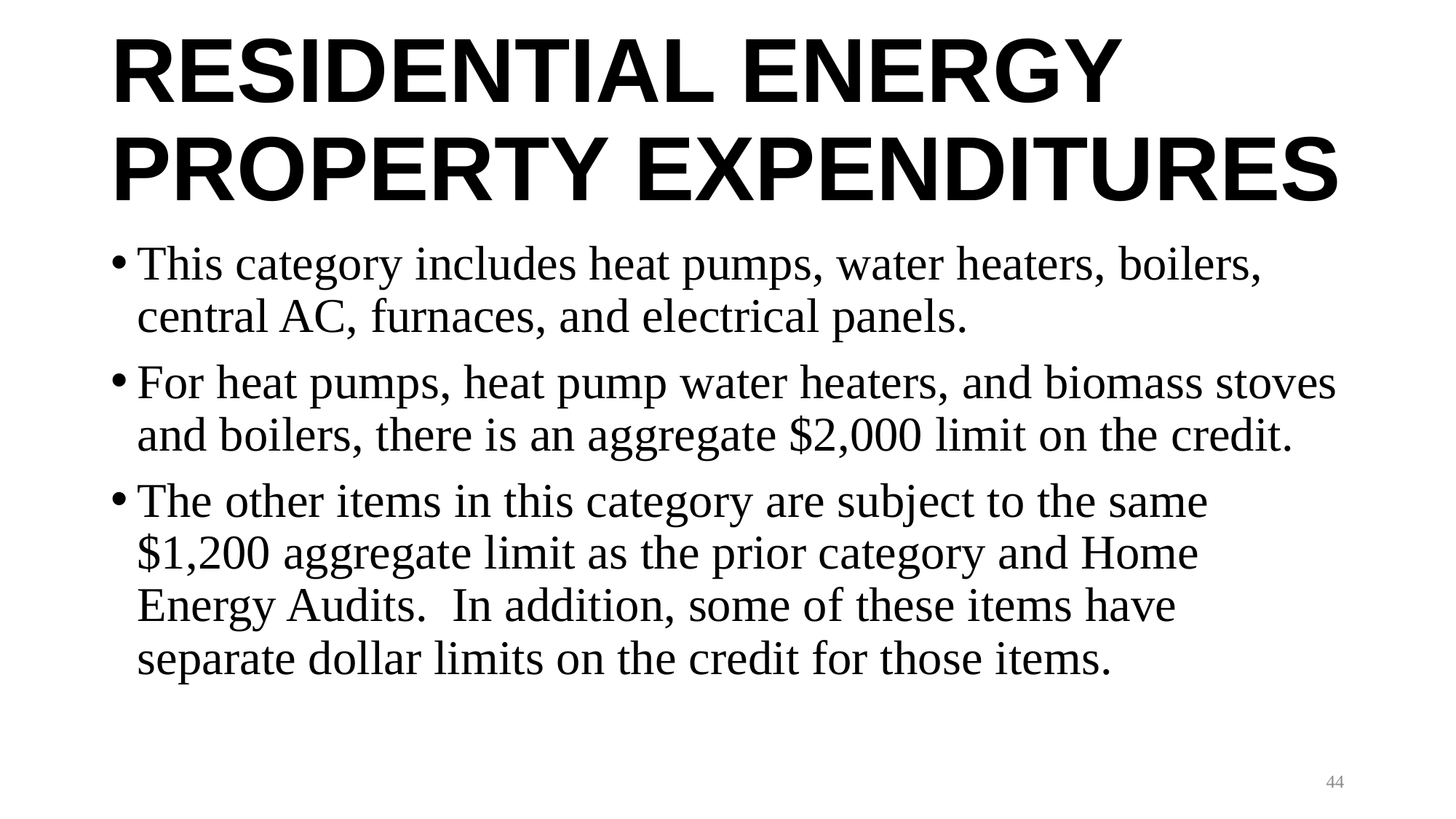

# RESIDENTIAL ENERGY PROPERTY EXPENDITURES
This category includes heat pumps, water heaters, boilers, central AC, furnaces, and electrical panels.
For heat pumps, heat pump water heaters, and biomass stoves and boilers, there is an aggregate $2,000 limit on the credit.
The other items in this category are subject to the same $1,200 aggregate limit as the prior category and Home Energy Audits.  In addition, some of these items have separate dollar limits on the credit for those items.
44